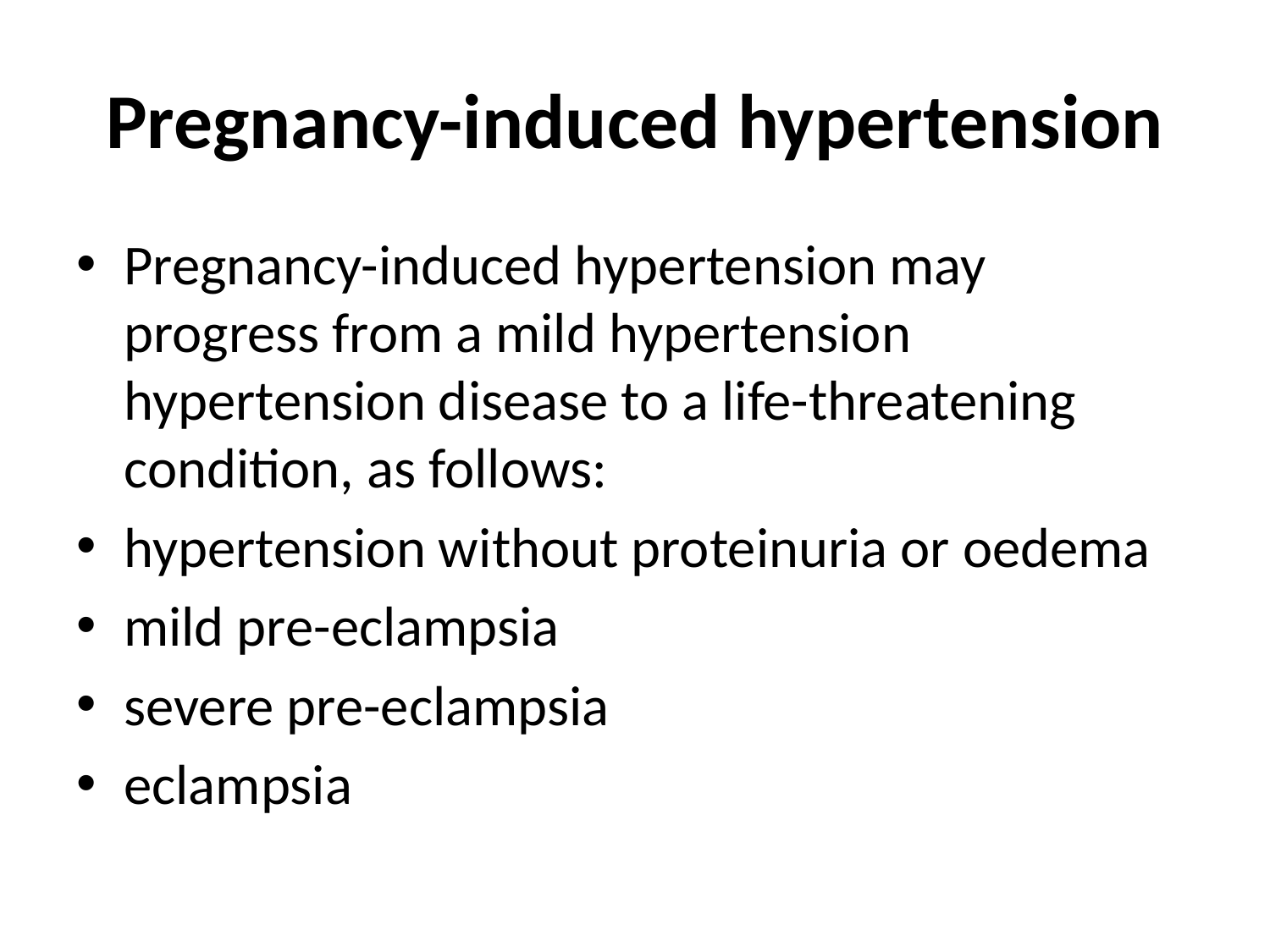

# Pregnancy-induced hypertension
Pregnancy-induced hypertension may progress from a mild hypertension  hypertension disease to a life-threatening condition, as follows:
hypertension without proteinuria or oedema
mild pre-eclampsia
severe pre-eclampsia
eclampsia